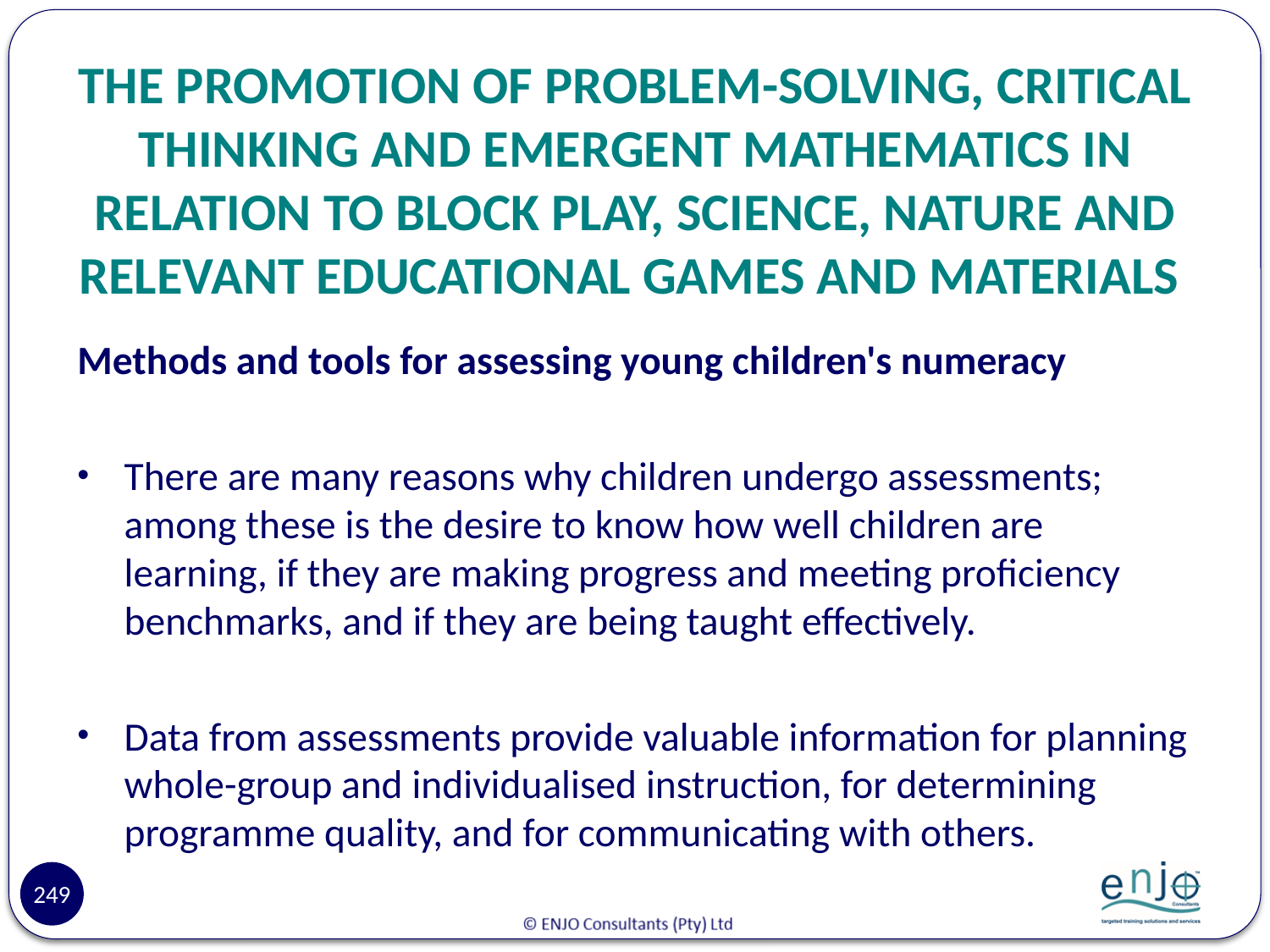

# THE PROMOTION OF PROBLEM-SOLVING, CRITICAL THINKING AND EMERGENT MATHEMATICS IN RELATION TO BLOCK PLAY, SCIENCE, NATURE AND RELEVANT EDUCATIONAL GAMES AND MATERIALS
Methods and tools for assessing young children's numeracy

There are many reasons why children undergo assessments; among these is the desire to know how well children are learning, if they are making progress and meeting proficiency benchmarks, and if they are being taught effectively.

Data from assessments provide valuable information for planning whole-group and individualised instruction, for determining programme quality, and for communicating with others.

249